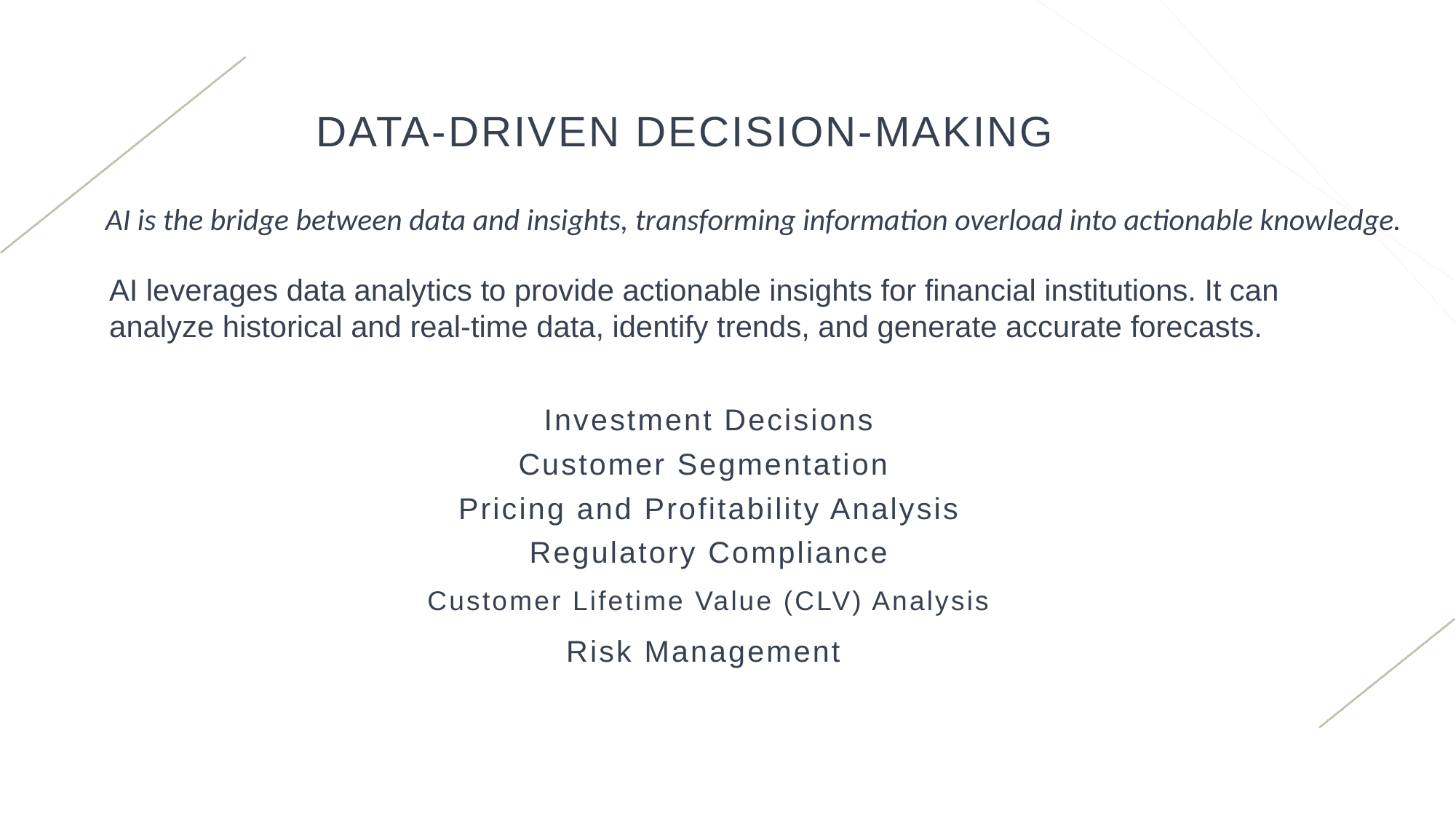

# Data-driven Decision-making
AI is the bridge between data and insights, transforming information overload into actionable knowledge.
AI leverages data analytics to provide actionable insights for financial institutions. It can analyze historical and real-time data, identify trends, and generate accurate forecasts.
Investment Decisions
Customer Segmentation
Pricing and Profitability Analysis
Regulatory Compliance
Customer Lifetime Value (CLV) Analysis
Risk Management